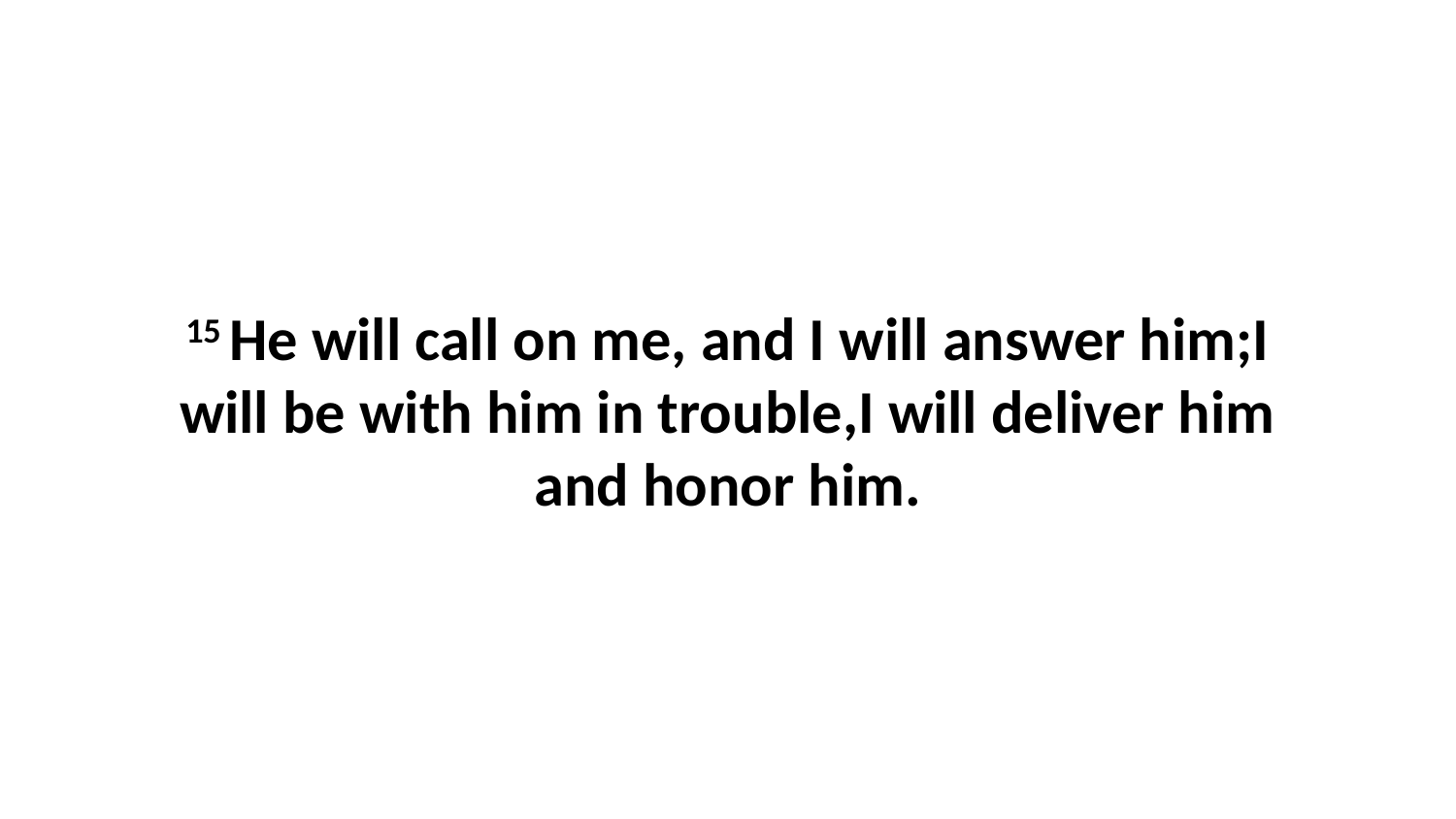

15 He will call on me, and I will answer him;I will be with him in trouble,I will deliver him and honor him.